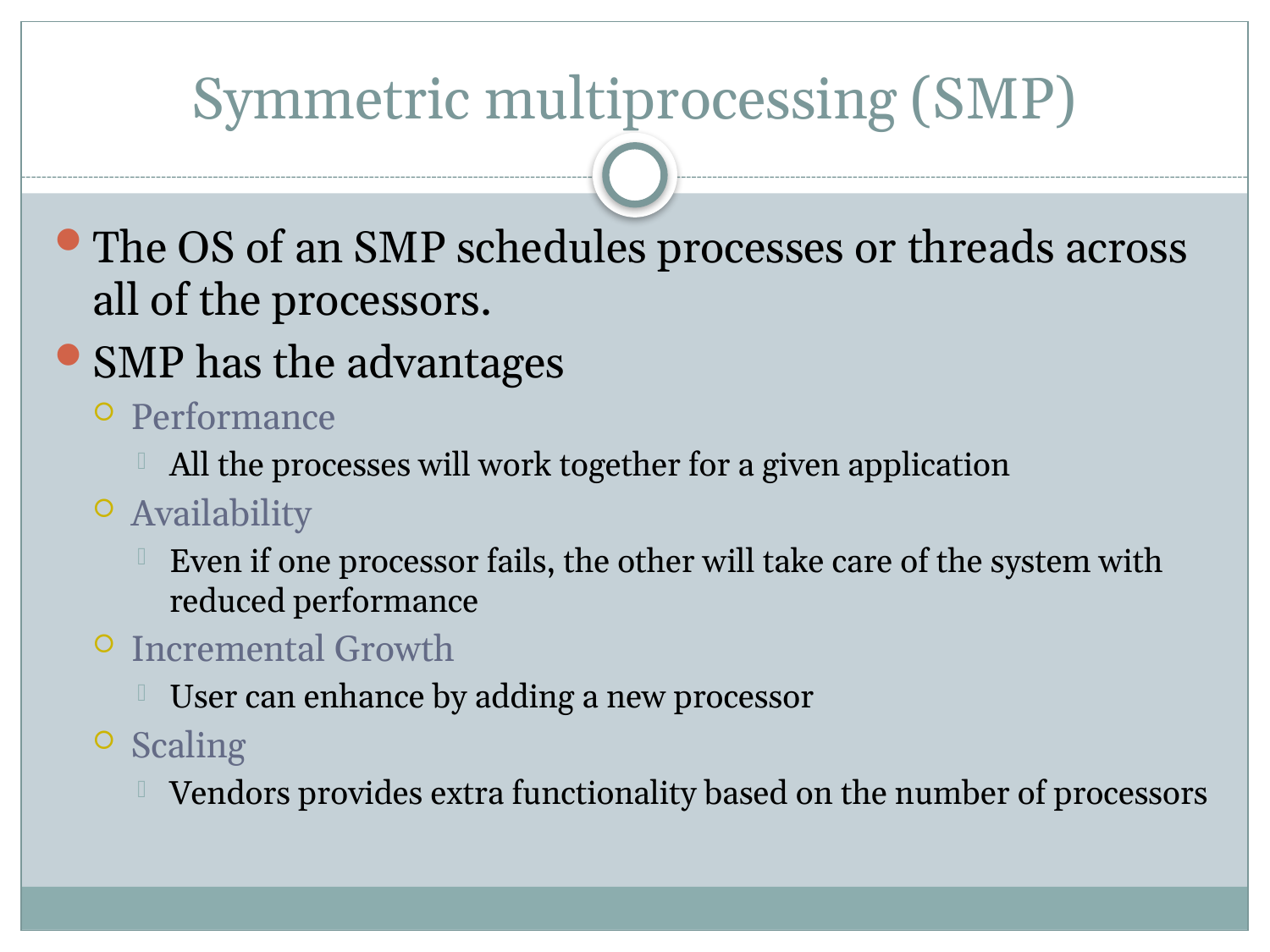

# Symmetric multiprocessing (SMP)
The OS of an SMP schedules processes or threads across all of the processors.
SMP has the advantages
Performance
All the processes will work together for a given application
Availability
Even if one processor fails, the other will take care of the system with reduced performance
Incremental Growth
User can enhance by adding a new processor
Scaling
Vendors provides extra functionality based on the number of processors